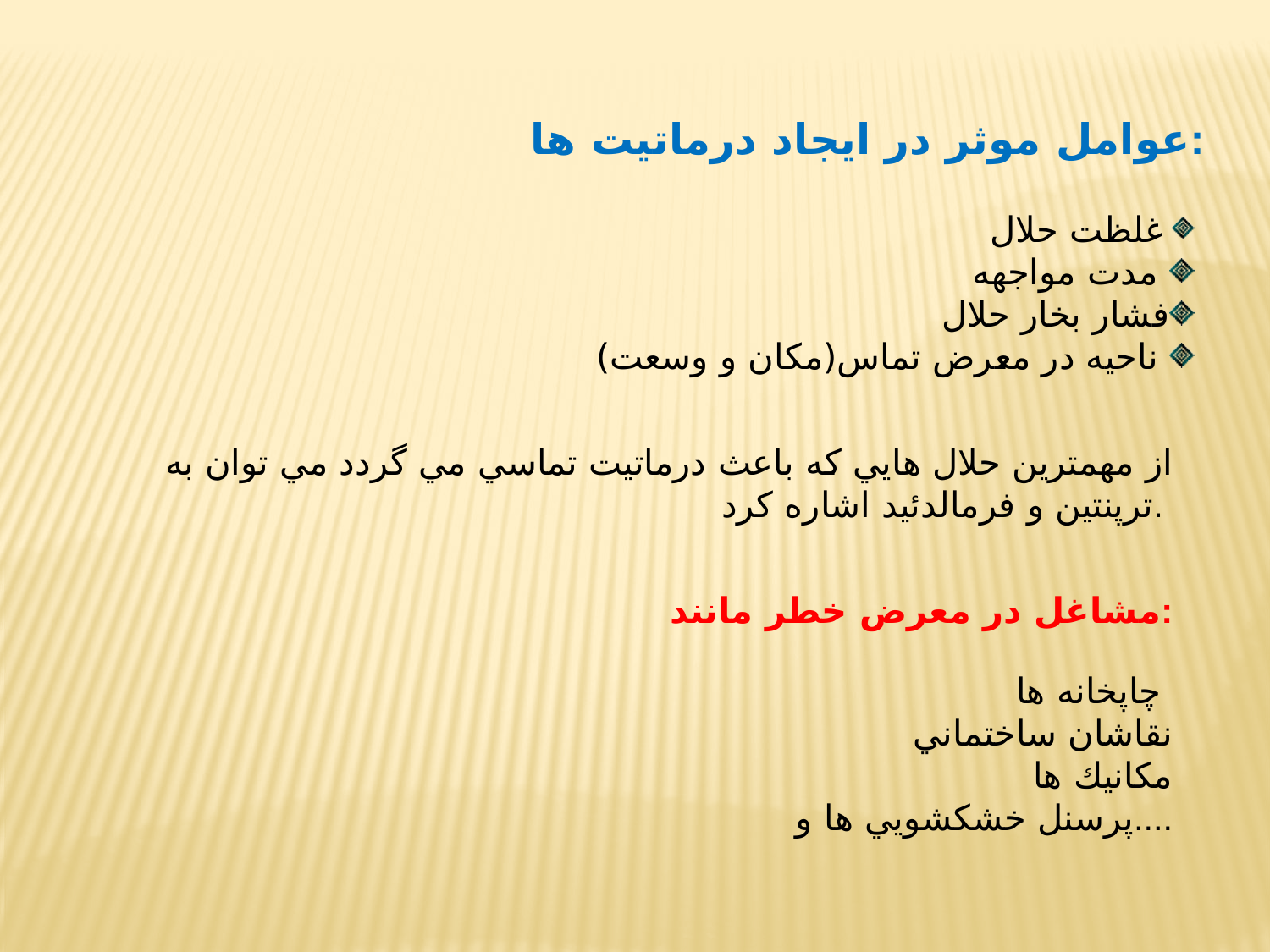

عوامل موثر در ايجاد درماتيت ها:
 غلظت حلال
 مدت مواجهه
فشار بخار حلال
 ناحيه در معرض تماس(مكان و وسعت)
از مهمترين حلال هايي كه باعث درماتيت تماسي مي گردد مي توان به ترپنتين و فرمالدئيد اشاره كرد.
مشاغل در معرض خطر مانند:

چاپخانه ها
نقاشان ساختماني
مكانيك ها
پرسنل خشكشويي ها و....